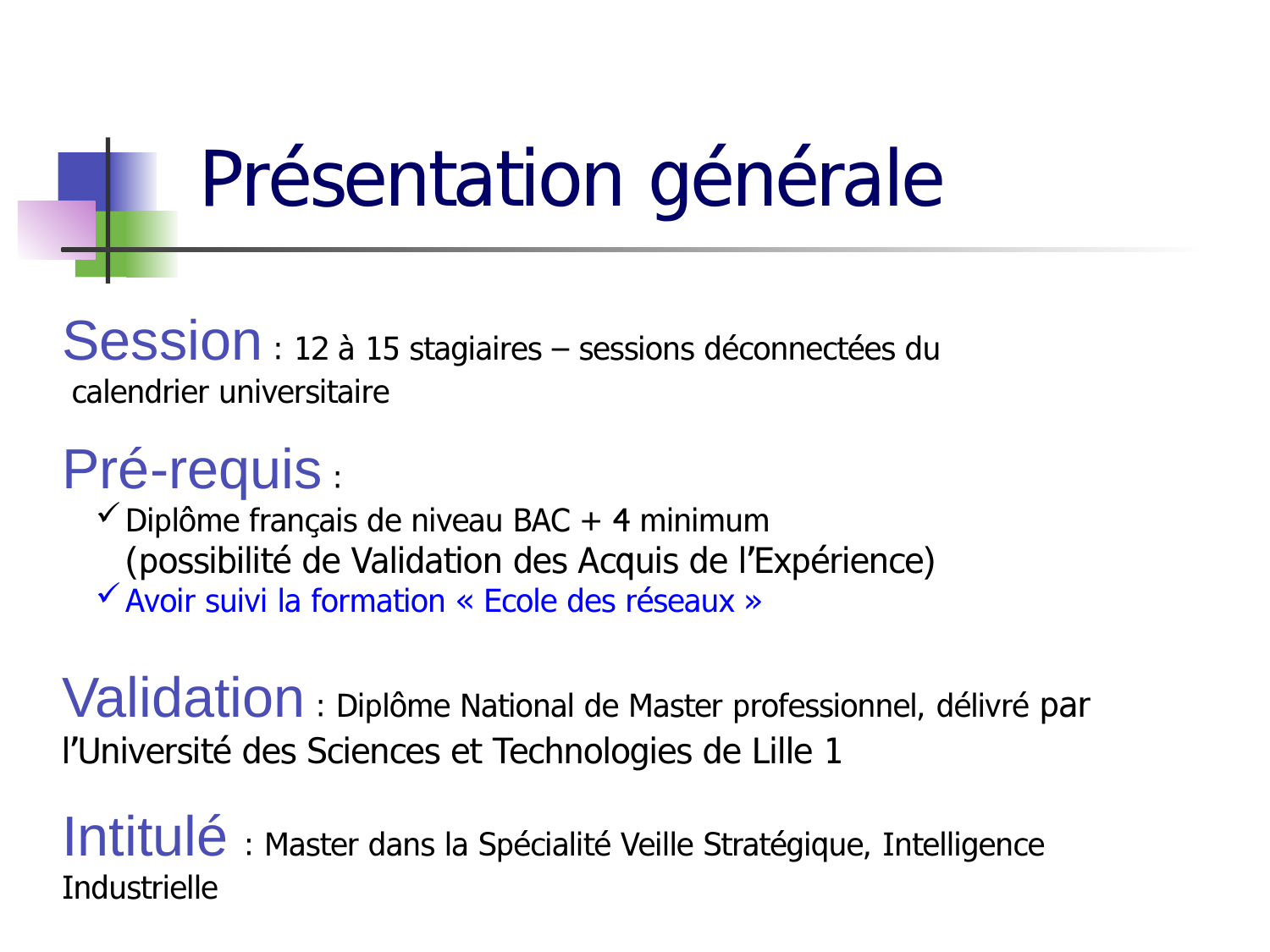

Présentation générale
Session : 12 à 15 stagiaires – sessions déconnectées du
 calendrier universitaire
Pré-requis :
Diplôme français de niveau BAC + 4 minimum
(possibilité de Validation des Acquis de l’Expérience)
Avoir suivi la formation « Ecole des réseaux »
Validation : Diplôme National de Master professionnel, délivré par l’Université des Sciences et Technologies de Lille 1
Intitulé : Master dans la Spécialité Veille Stratégique, Intelligence Industrielle